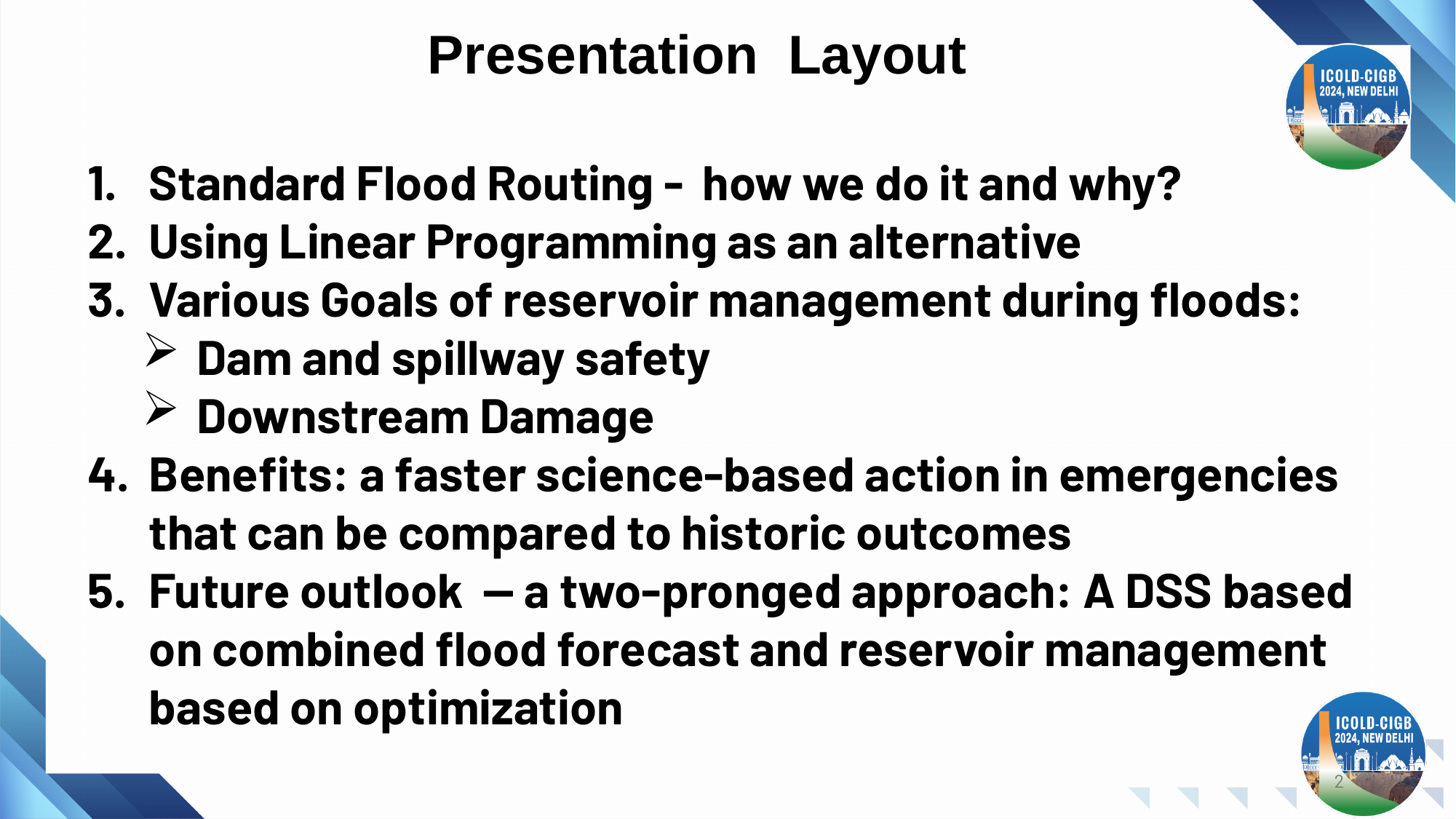

Presentation  Layout
Standard Flood Routing -  how we do it and why?
Using Linear Programming as an alternative
Various Goals of reservoir management during floods:
Dam and spillway safety
Downstream Damage
Benefits: a faster science-based action in emergencies that can be compared to historic outcomes
Future outlook  -- a two-pronged approach: A DSS based on combined flood forecast and reservoir management based on optimization
2